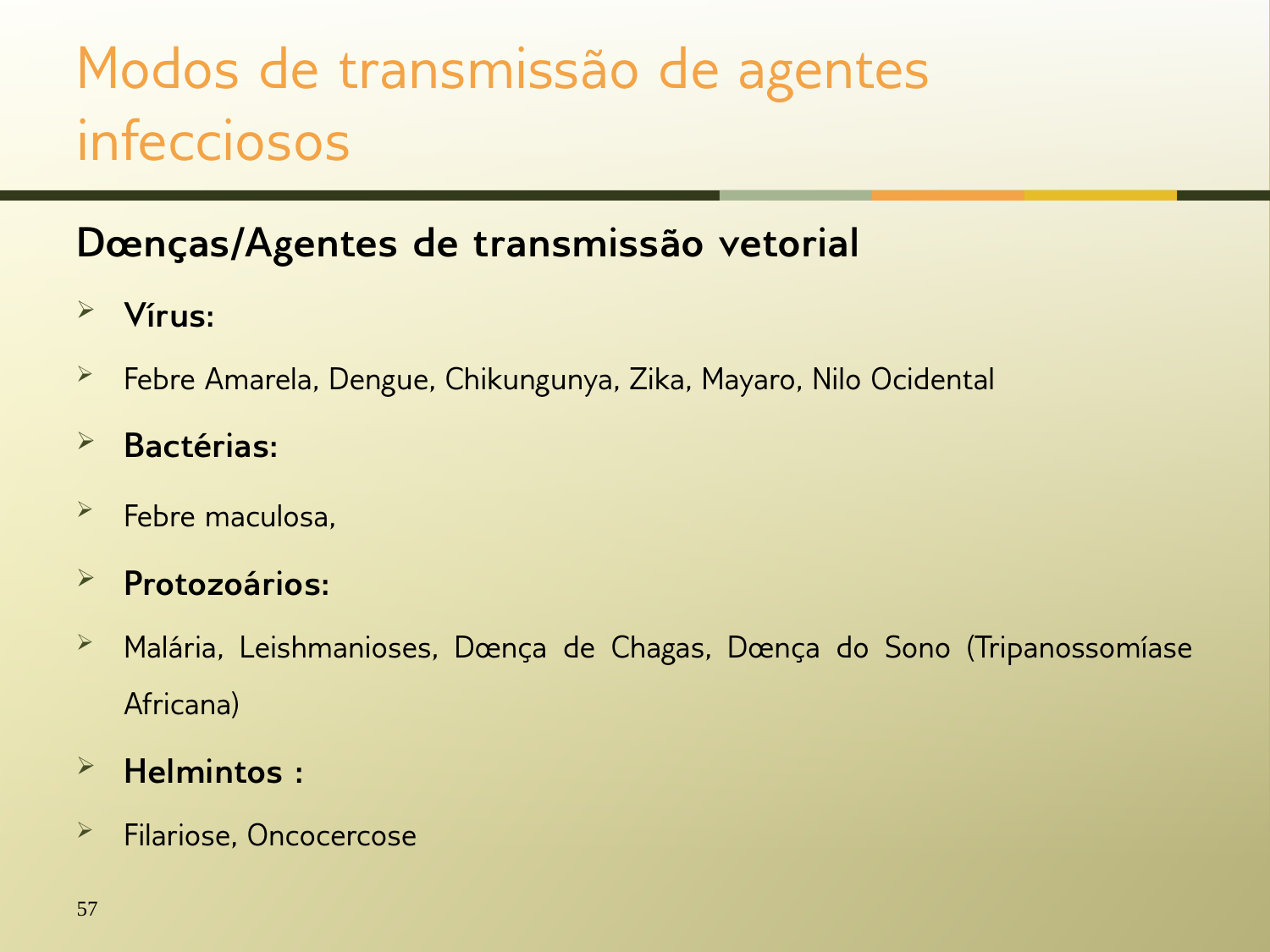

# Modos de transmissão de agentes infecciosos
Doenças/Agentes de transmissão vetorial
Vírus:
Febre Amarela, Dengue, Chikungunya, Zika, Mayaro, Nilo Ocidental
Bactérias:
Febre maculosa,
Protozoários:
Malária, Leishmanioses, Doença de Chagas, Doença do Sono (Tripanossomíase Africana)
Helmintos :
Filariose, Oncocercose
57